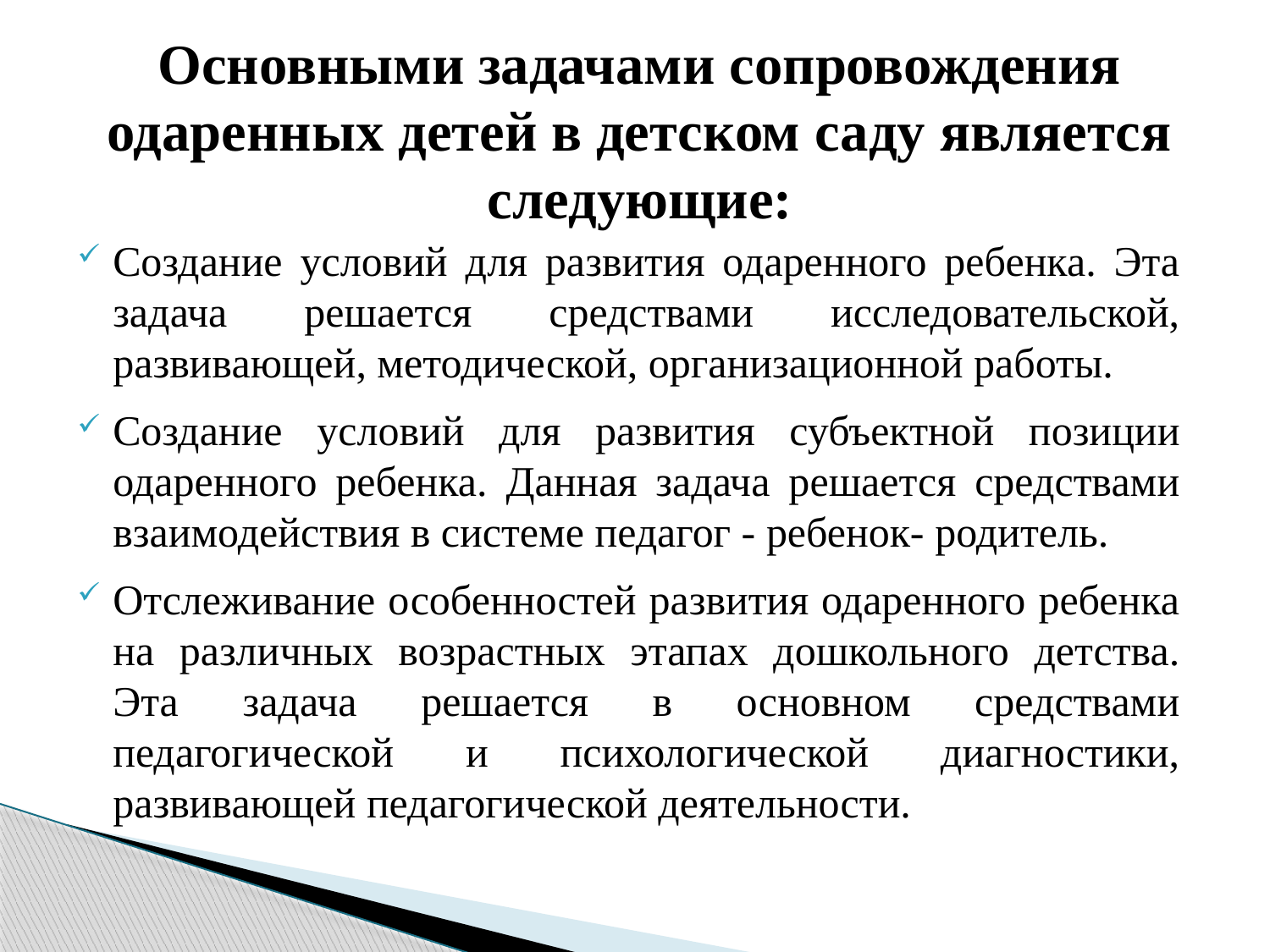

# Основными задачами сопровождения одаренных детей в детском саду является следующие:
Создание условий для развития одаренного ребенка. Эта задача решается средствами исследовательской, развивающей, методической, организационной работы.

Создание условий для развития субъектной позиции одаренного ребенка. Данная задача решается средствами взаимодействия в системе педагог - ребенок- родитель.

Отслеживание особенностей развития одаренного ребенка на различных возрастных этапах дошкольного детства. Эта задача решается в основном средствами педагогической и психологической диагностики, развивающей педагогической деятельности.